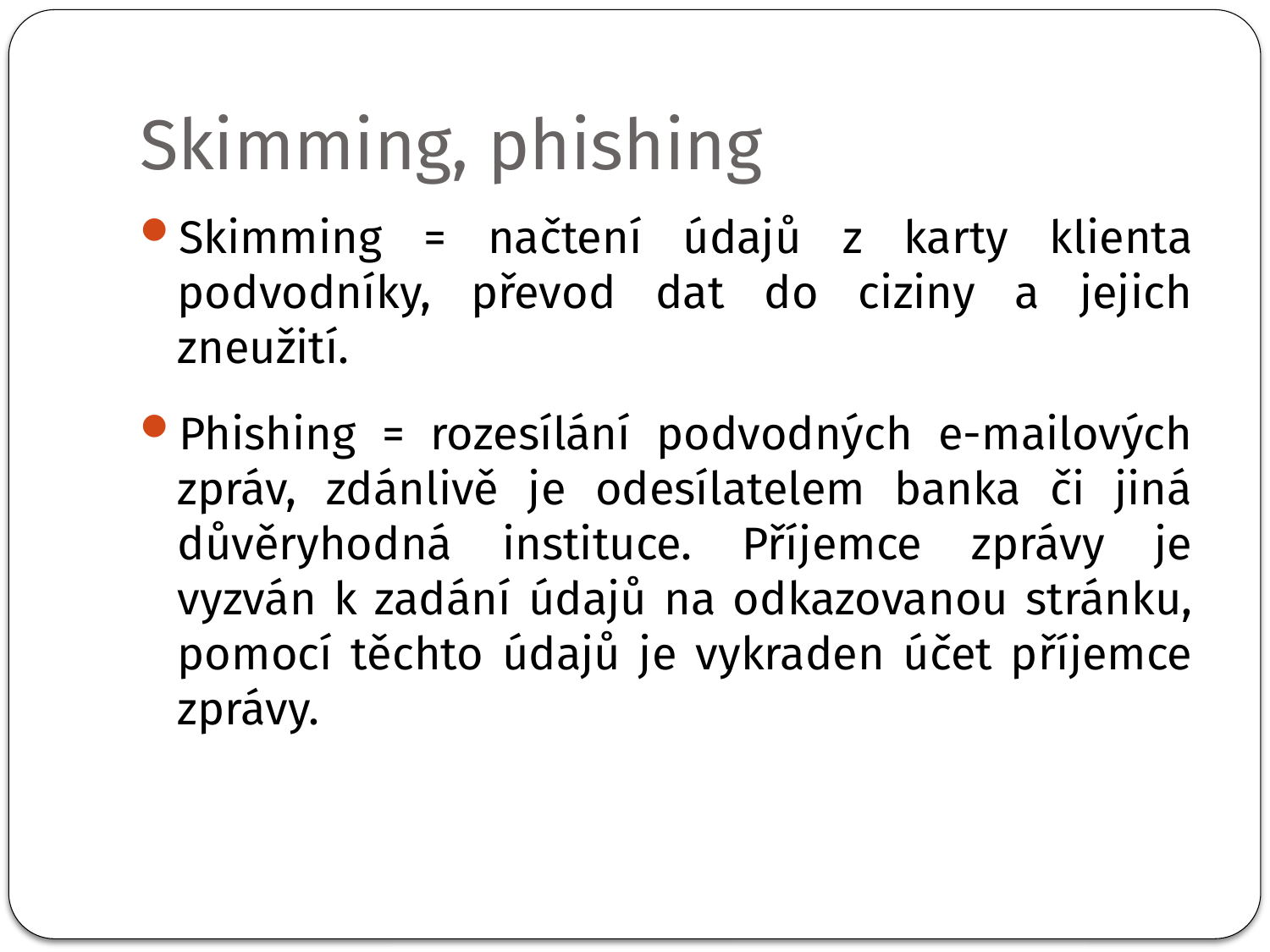

# Skimming, phishing
Skimming = načtení údajů z karty klienta podvodníky, převod dat do ciziny a jejich zneužití.
Phishing = rozesílání podvodných e-mailových zpráv, zdánlivě je odesílatelem banka či jiná důvěryhodná instituce. Příjemce zprávy je vyzván k zadání údajů na odkazovanou stránku, pomocí těchto údajů je vykraden účet příjemce zprávy.